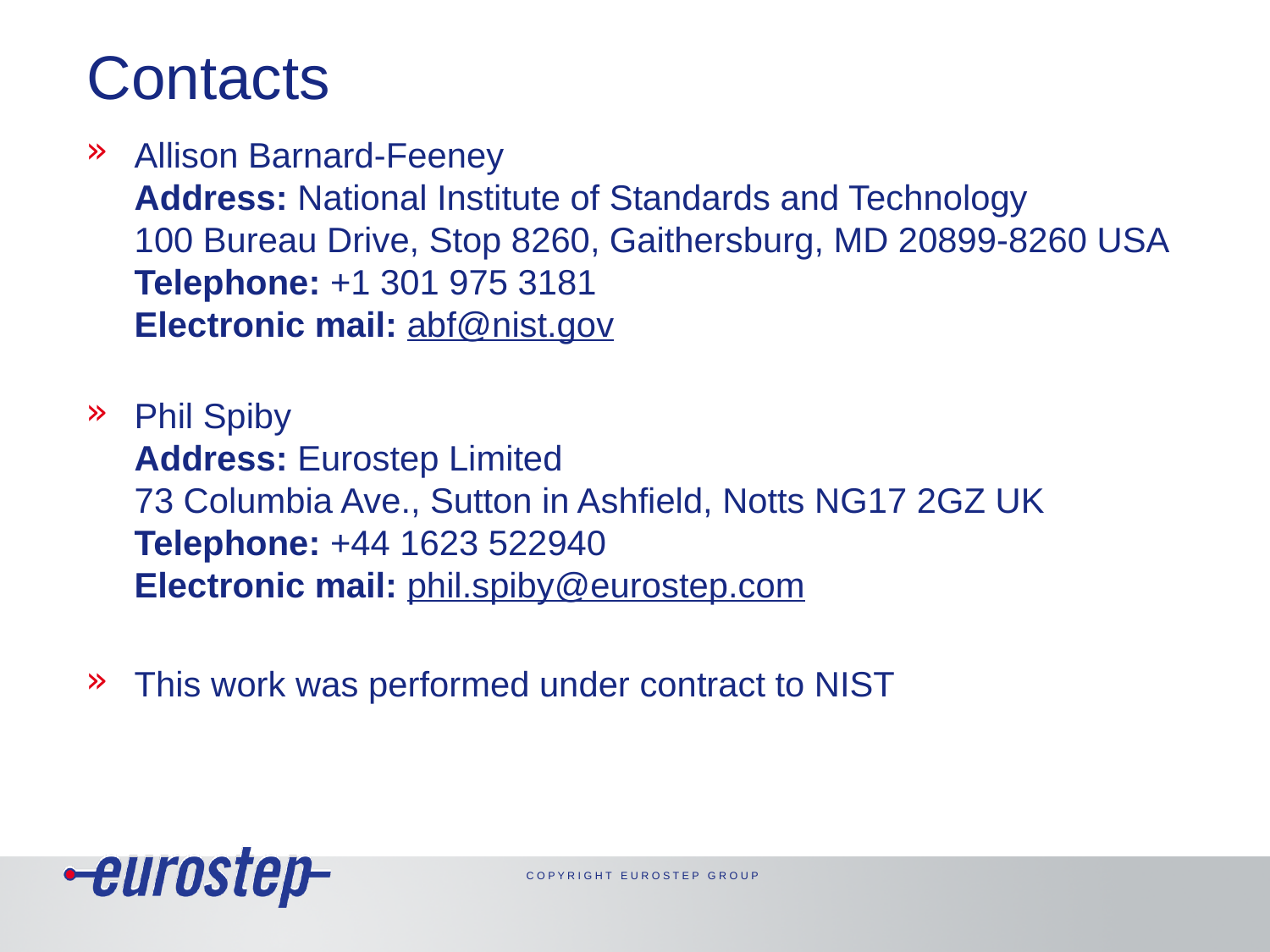

# Contacts
Allison Barnard-Feeney
Address: National Institute of Standards and Technology
100 Bureau Drive, Stop 8260, Gaithersburg, MD 20899-8260 USA
Telephone: +1 301 975 3181
Electronic mail: abf@nist.gov
Phil Spiby
Address: Eurostep Limited
73 Columbia Ave., Sutton in Ashfield, Notts NG17 2GZ UK
Telephone: +44 1623 522940
Electronic mail: phil.spiby@eurostep.com

This work was performed under contract to NIST